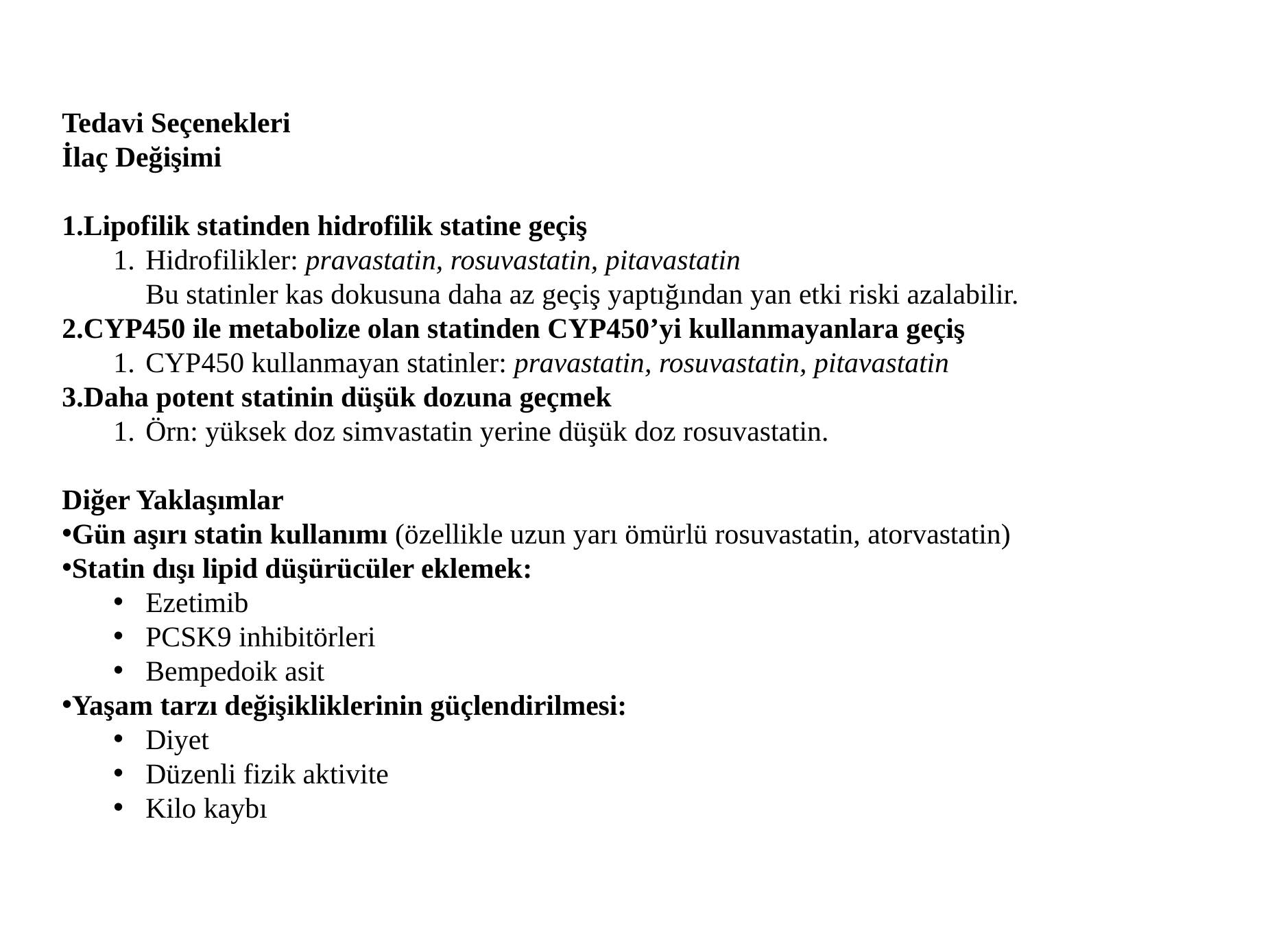

Tedavi Seçenekleri
İlaç Değişimi

Lipofilik statinden hidrofilik statine geçiş
Hidrofilikler: pravastatin, rosuvastatin, pitavastatin
Bu statinler kas dokusuna daha az geçiş yaptığından yan etki riski azalabilir.
CYP450 ile metabolize olan statinden CYP450’yi kullanmayanlara geçiş
CYP450 kullanmayan statinler: pravastatin, rosuvastatin, pitavastatin
Daha potent statinin düşük dozuna geçmek
Örn: yüksek doz simvastatin yerine düşük doz rosuvastatin.

Diğer Yaklaşımlar
Gün aşırı statin kullanımı (özellikle uzun yarı ömürlü rosuvastatin, atorvastatin)
Statin dışı lipid düşürücüler eklemek:
Ezetimib
PCSK9 inhibitörleri
Bempedoik asit
Yaşam tarzı değişikliklerinin güçlendirilmesi:
Diyet
Düzenli fizik aktivite
Kilo kaybı